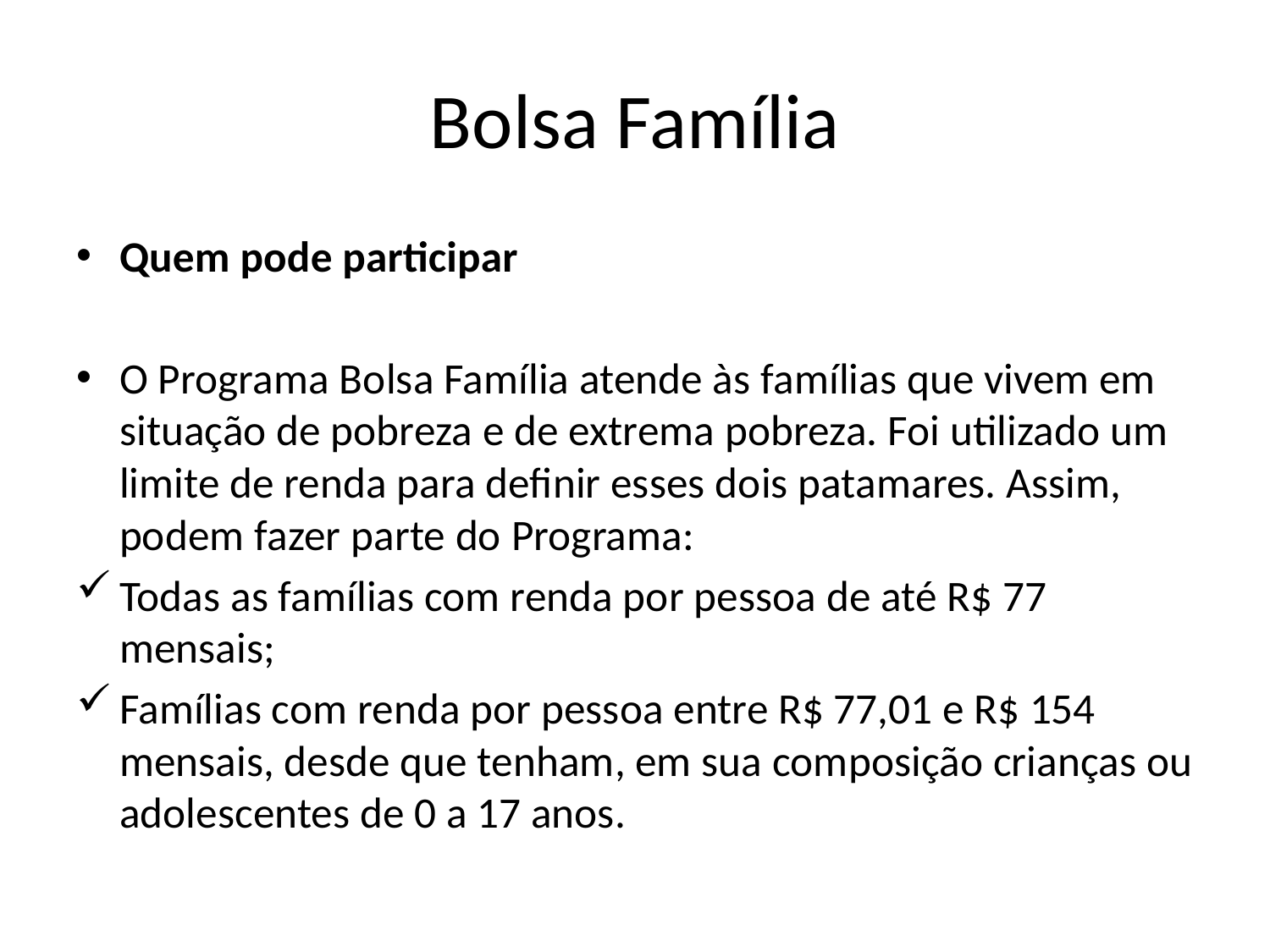

# Bolsa Família
Quem pode participar

O Programa Bolsa Família atende às famílias que vivem em situação de pobreza e de extrema pobreza. Foi utilizado um limite de renda para definir esses dois patamares. Assim, podem fazer parte do Programa:
Todas as famílias com renda por pessoa de até R$ 77 mensais;
Famílias com renda por pessoa entre R$ 77,01 e R$ 154 mensais, desde que tenham, em sua composição crianças ou adolescentes de 0 a 17 anos.